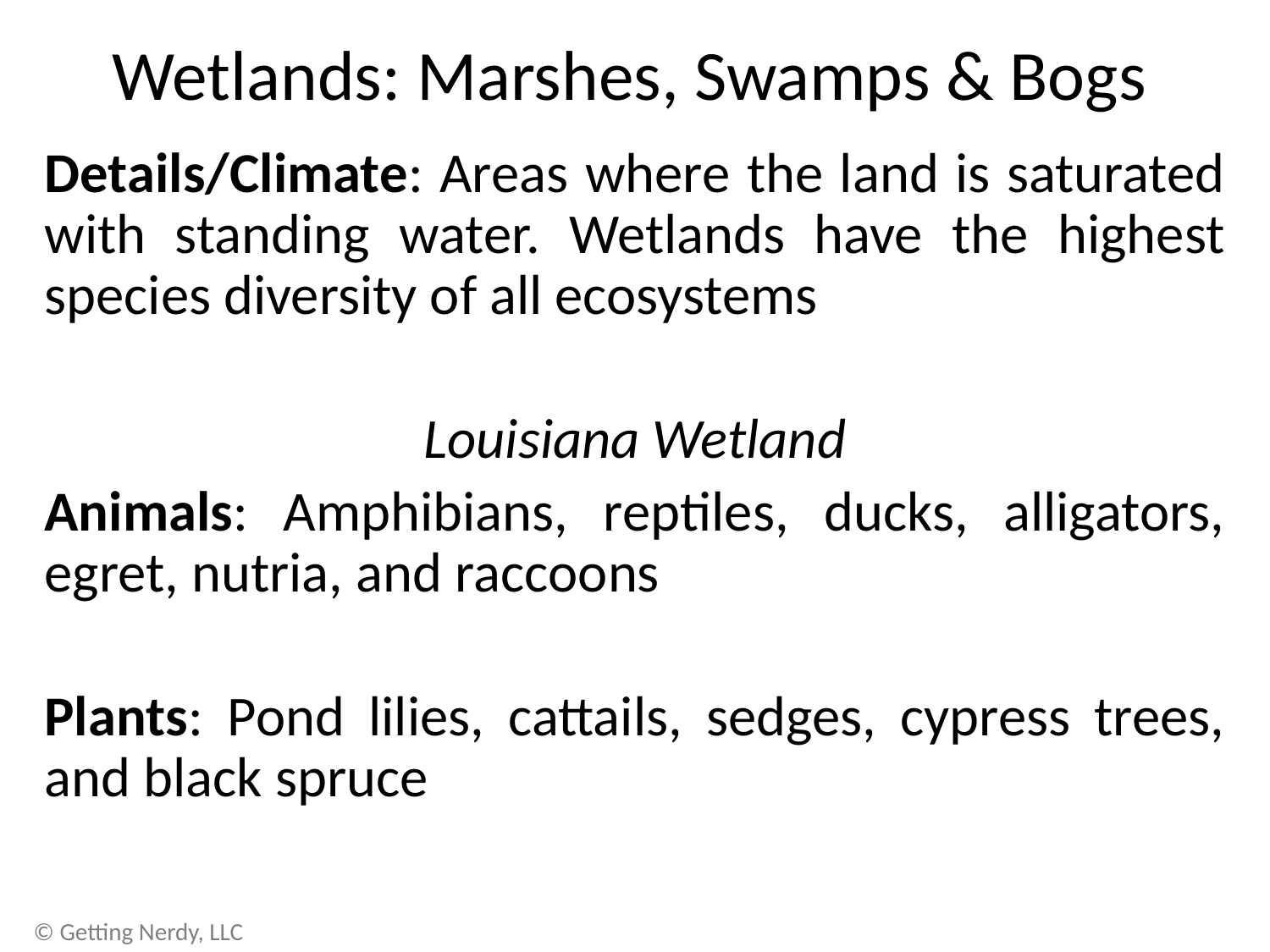

# Wetlands: Marshes, Swamps & Bogs
Details/Climate: Areas where the land is saturated with standing water. Wetlands have the highest species diversity of all ecosystems

Louisiana Wetland
Animals: Amphibians, reptiles, ducks, alligators, egret, nutria, and raccoons

Plants: Pond lilies, cattails, sedges, cypress trees, and black spruce
© Getting Nerdy, LLC